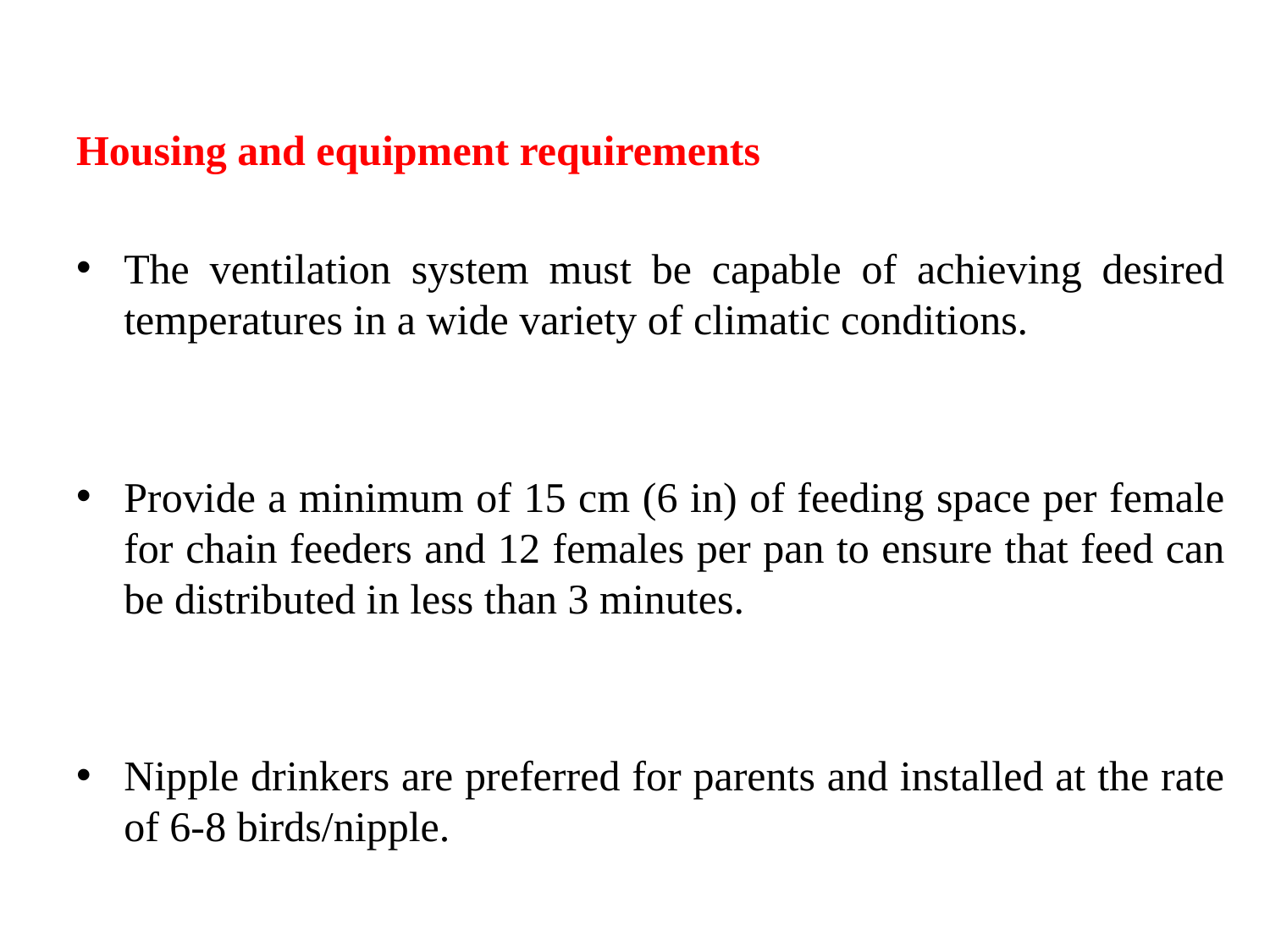

Housing and equipment requirements

The ventilation system must be capable of achieving desired temperatures in a wide variety of climatic conditions.

Provide a minimum of 15 cm (6 in) of feeding space per female for chain feeders and 12 females per pan to ensure that feed can be distributed in less than 3 minutes.

Nipple drinkers are preferred for parents and installed at the rate of 6-8 birds/nipple.